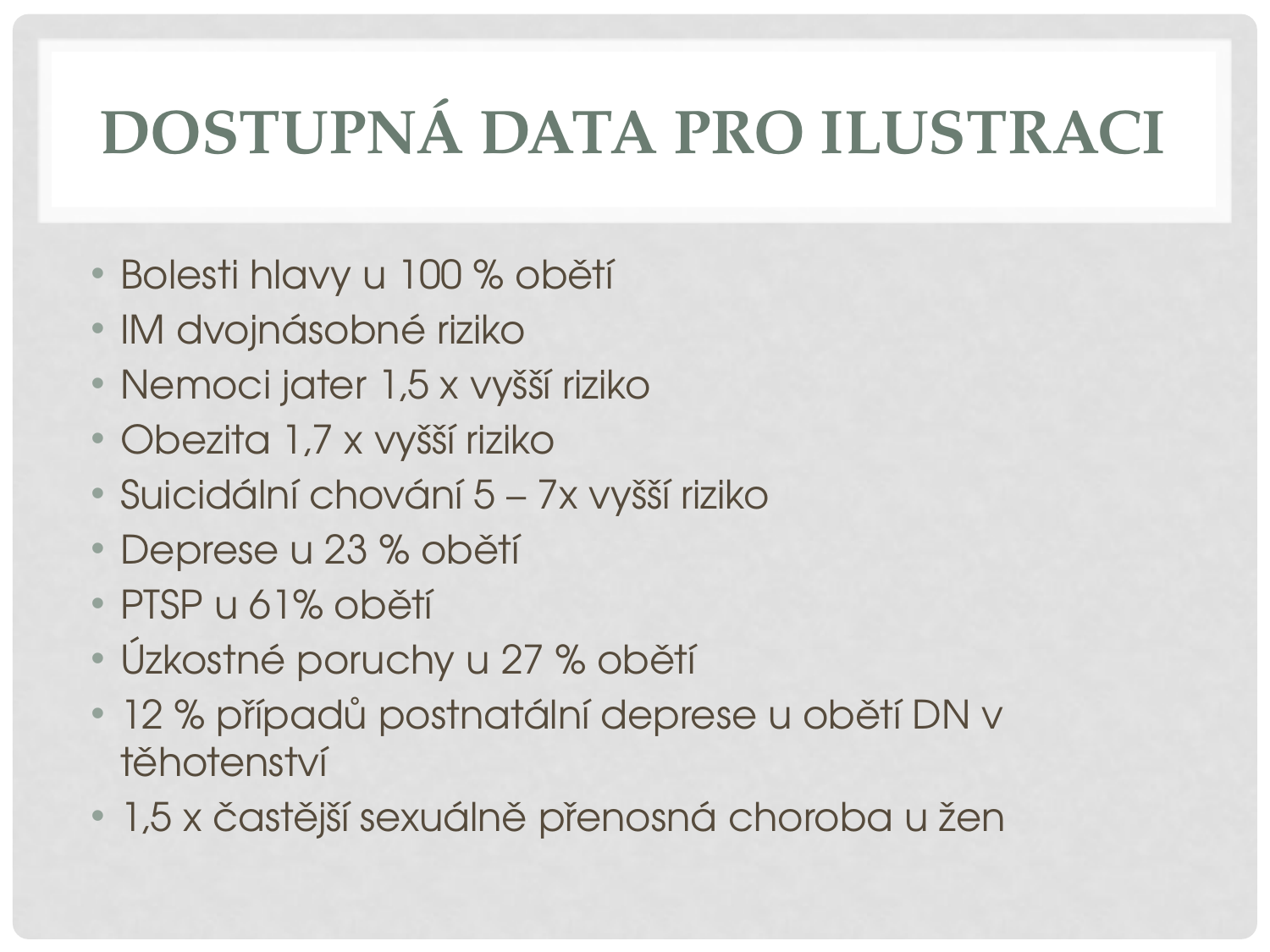

# DOSTUPNÁ DATA PRO ILUSTRACI
Bolesti hlavy u 100 % obětí
IM dvojnásobné riziko
Nemoci jater 1,5 x vyšší riziko
Obezita 1,7 x vyšší riziko
Suicidální chování 5 – 7x vyšší riziko
Deprese u 23 % obětí
PTSP u 61% obětí
Úzkostné poruchy u 27 % obětí
12 % případů postnatální deprese u obětí DN v těhotenství
1,5 x častější sexuálně přenosná choroba u žen